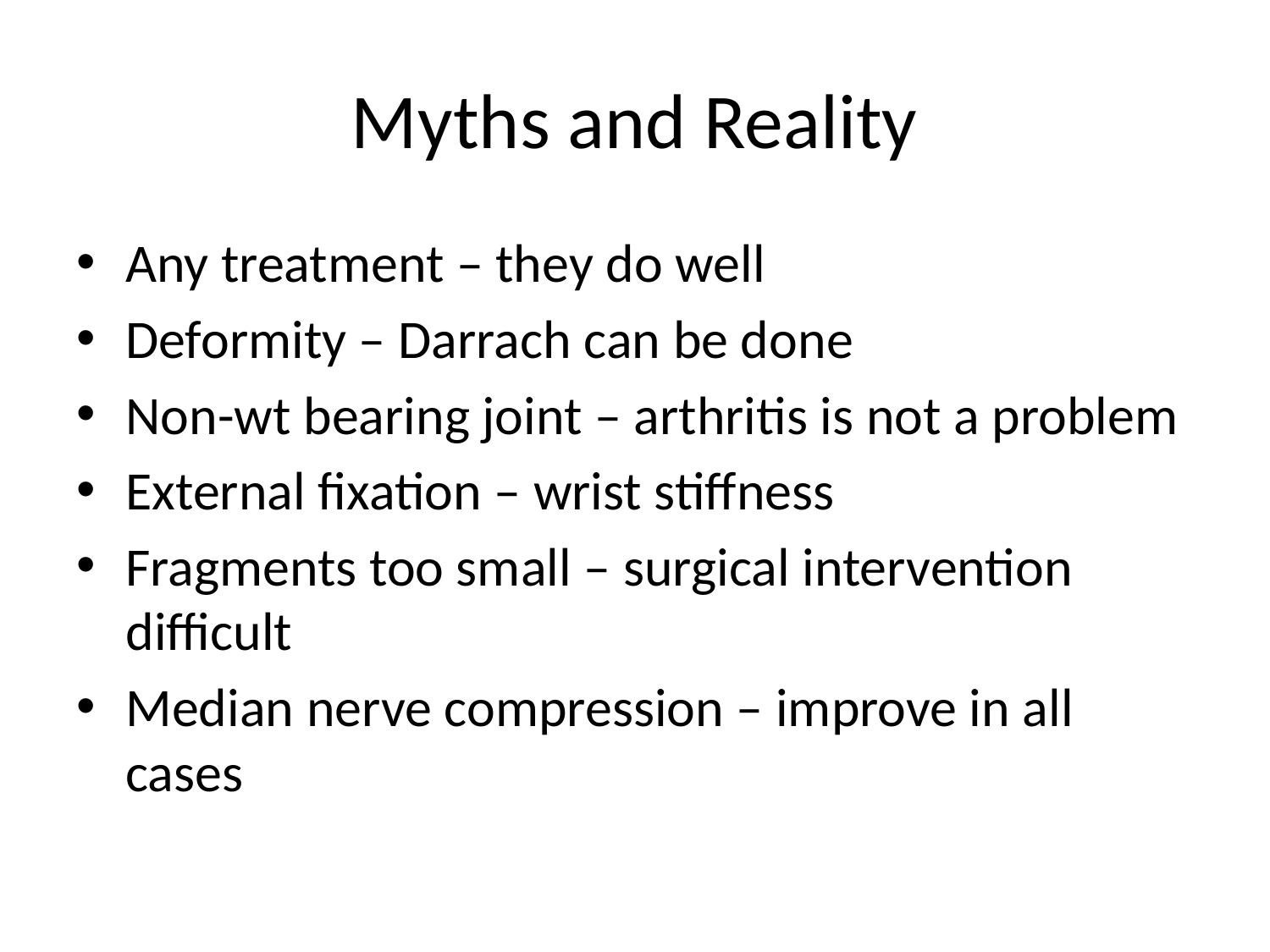

# Myths and Reality
Any treatment – they do well
Deformity – Darrach can be done
Non-wt bearing joint – arthritis is not a problem
External fixation – wrist stiffness
Fragments too small – surgical intervention difficult
Median nerve compression – improve in all cases